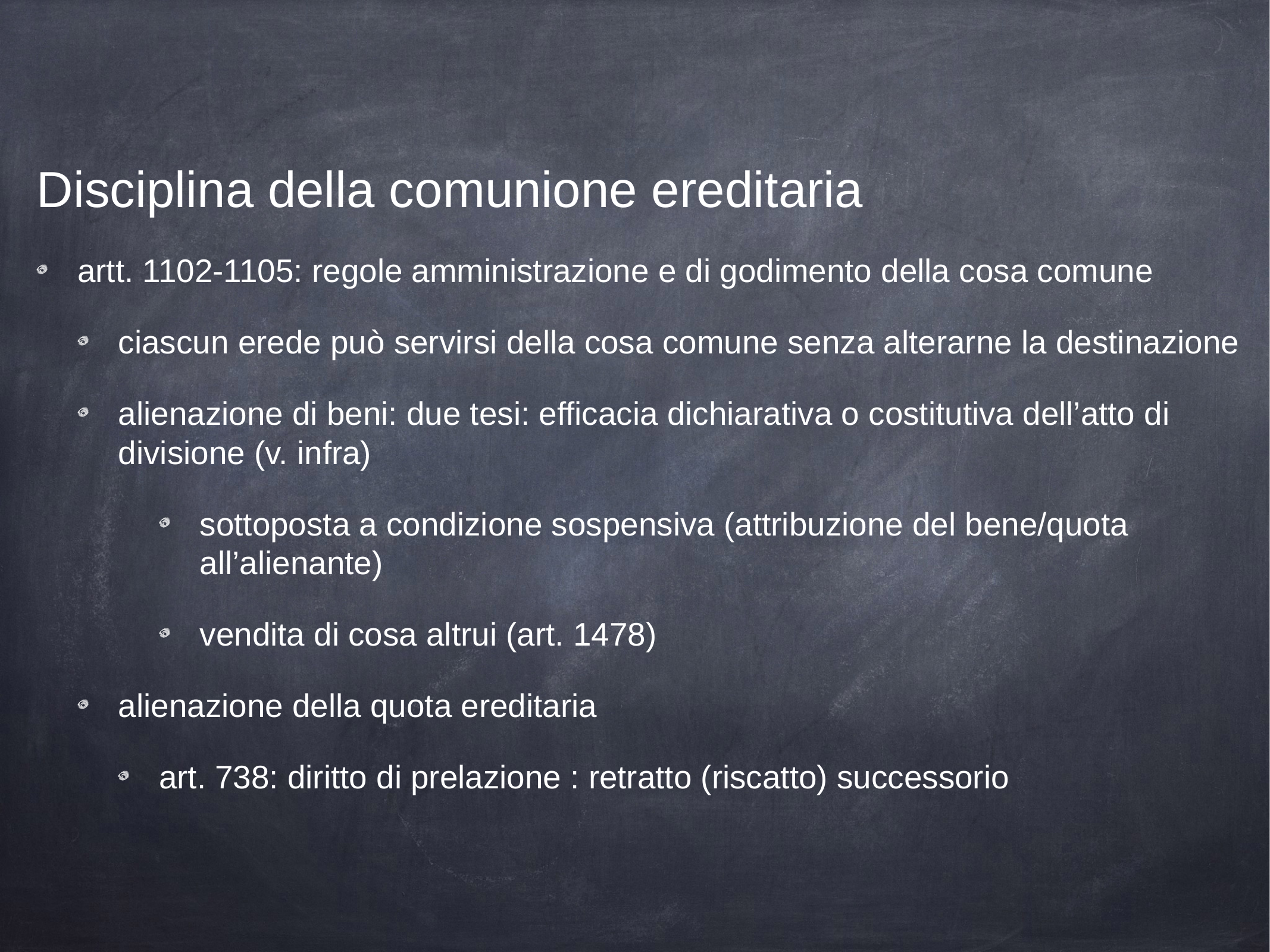

Disciplina della comunione ereditaria
artt. 1102-1105: regole amministrazione e di godimento della cosa comune
ciascun erede può servirsi della cosa comune senza alterarne la destinazione
alienazione di beni: due tesi: efficacia dichiarativa o costitutiva dell’atto di divisione (v. infra)
sottoposta a condizione sospensiva (attribuzione del bene/quota all’alienante)
vendita di cosa altrui (art. 1478)
alienazione della quota ereditaria
art. 738: diritto di prelazione : retratto (riscatto) successorio